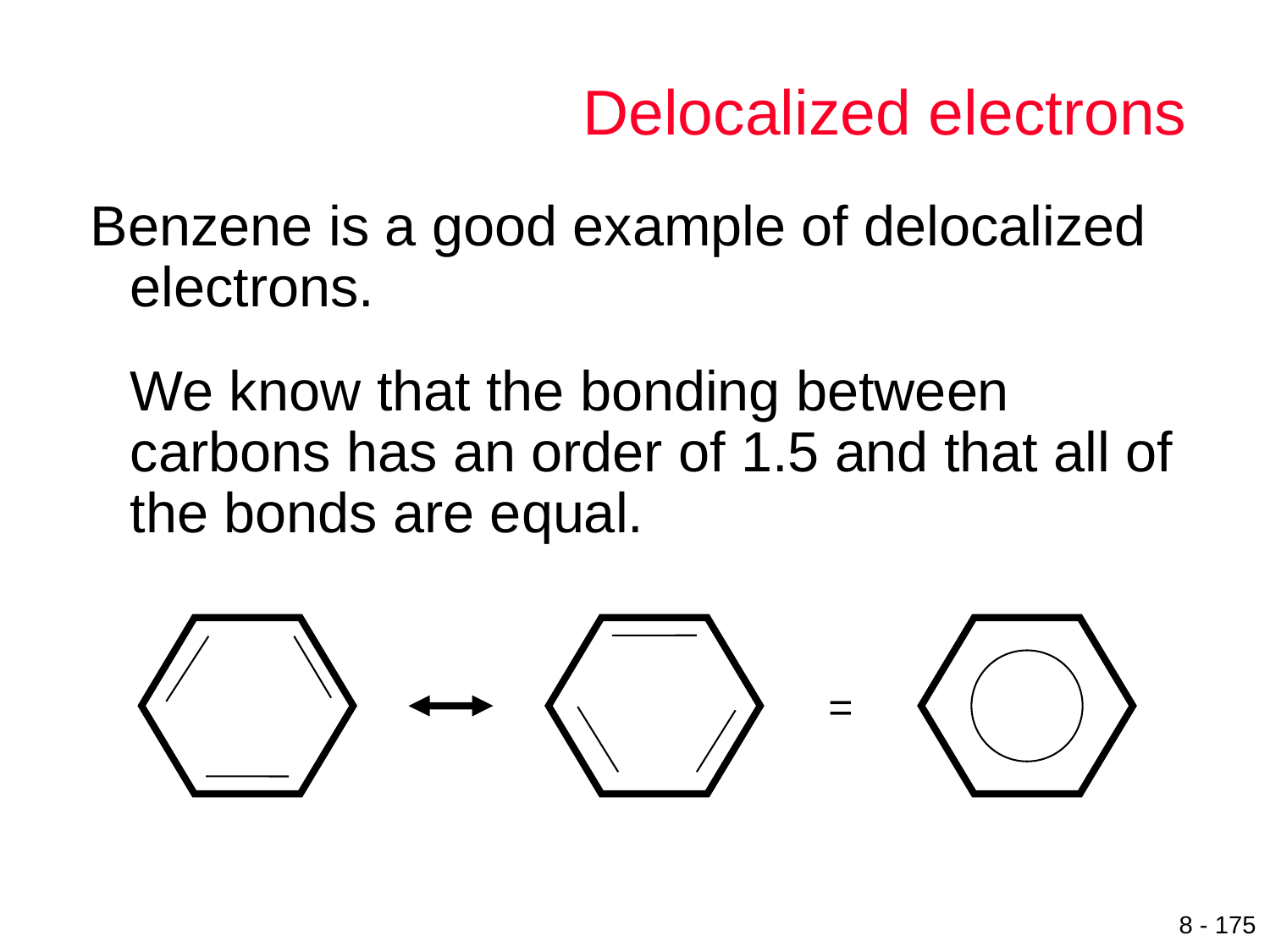

# Delocalized electrons
Benzene is a good example of delocalized electrons.

	We know that the bonding between carbons has an order of 1.5 and that all of the bonds are equal.

=